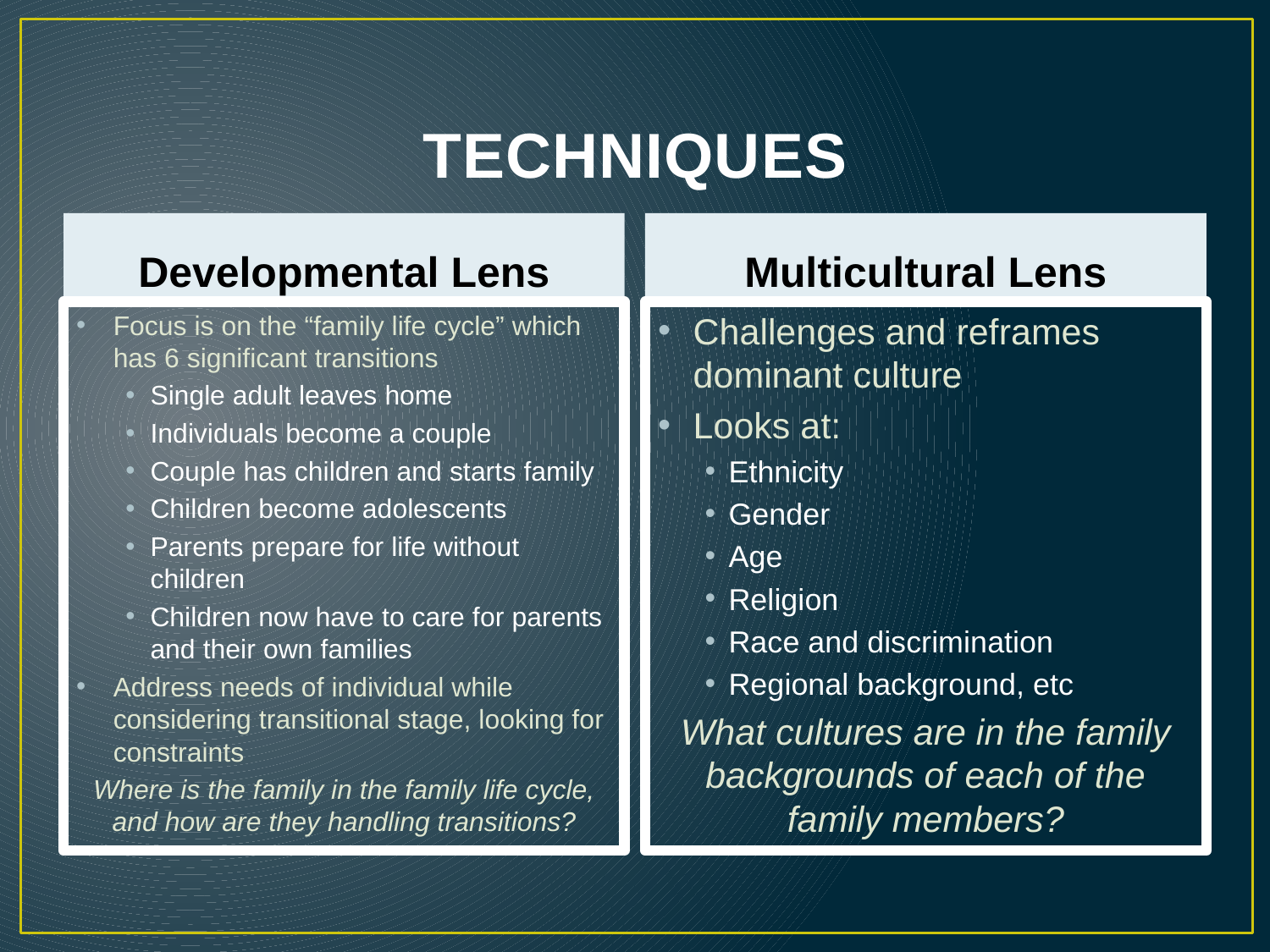

# TECHNIQUES
Developmental Lens
Multicultural Lens
Focus is on the “family life cycle” which has 6 significant transitions
Single adult leaves home
Individuals become a couple
Couple has children and starts family
Children become adolescents
Parents prepare for life without children
Children now have to care for parents and their own families
Address needs of individual while considering transitional stage, looking for constraints
Where is the family in the family life cycle, and how are they handling transitions?

Challenges and reframes dominant culture
Looks at:
Ethnicity
Gender
Age
Religion
Race and discrimination
Regional background, etc
What cultures are in the family backgrounds of each of the family members?